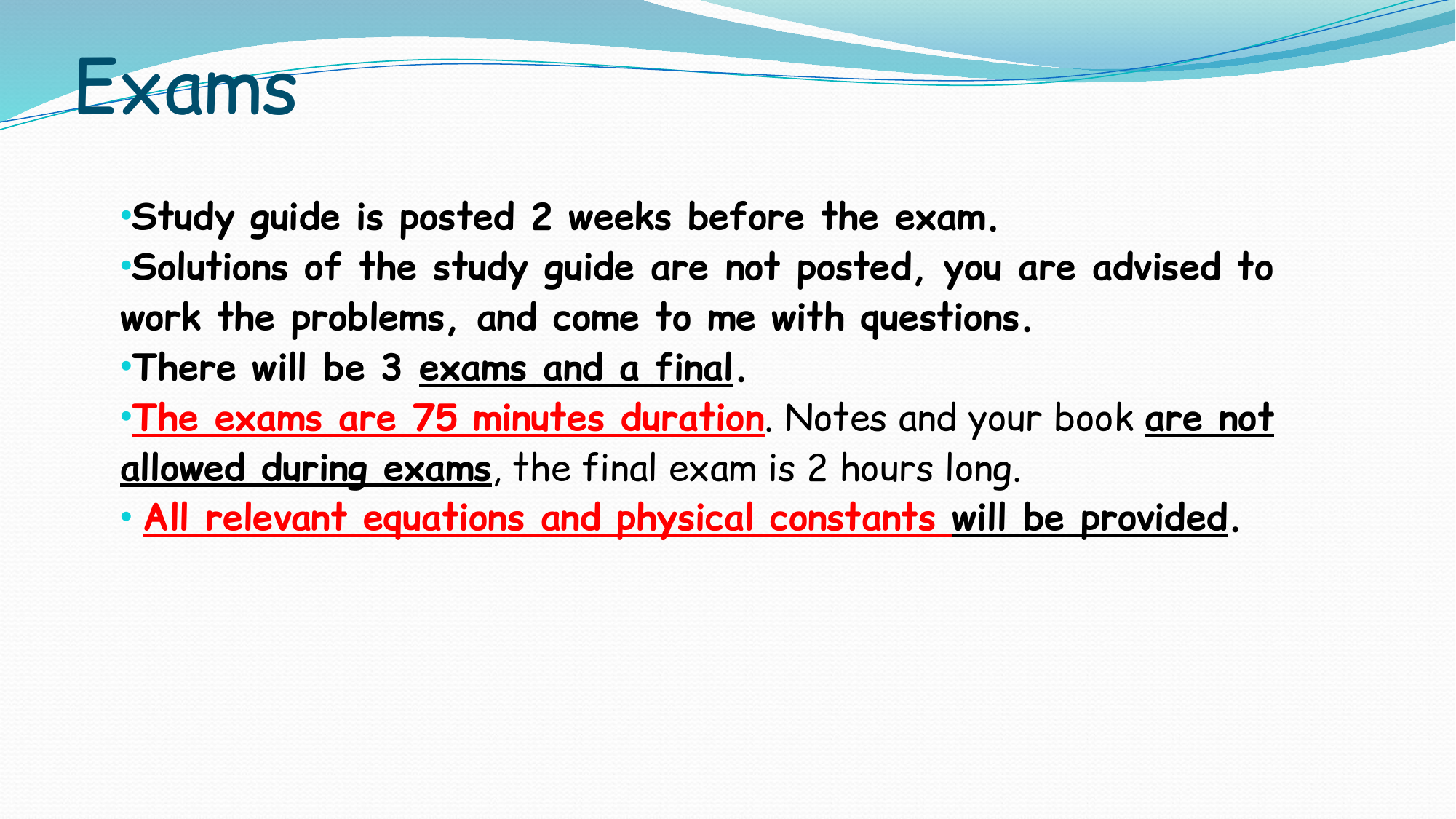

# Exams
Study guide is posted 2 weeks before the exam.
Solutions of the study guide are not posted, you are advised to work the problems, and come to me with questions.
There will be 3 exams and a final.
The exams are 75 minutes duration. Notes and your book are not allowed during exams, the final exam is 2 hours long.
 All relevant equations and physical constants will be provided.